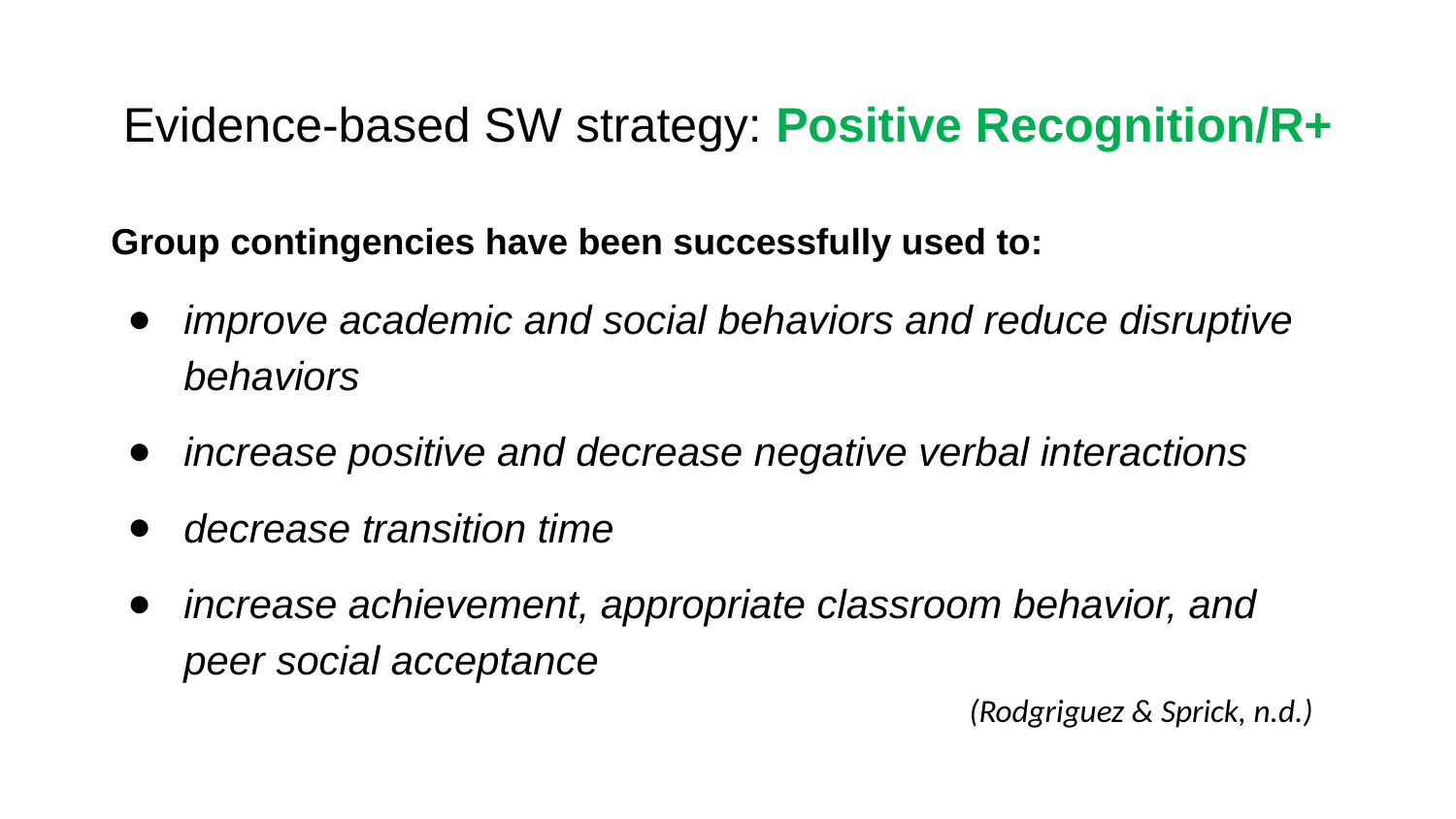

# Evidence-based SW strategy: Positive Recognition/R+
Group contingencies have been successfully used to:
improve academic and social behaviors and reduce disruptive behaviors
increase positive and decrease negative verbal interactions
decrease transition time
increase achievement, appropriate classroom behavior, and peer social acceptance
(Rodgriguez & Sprick, n.d.)